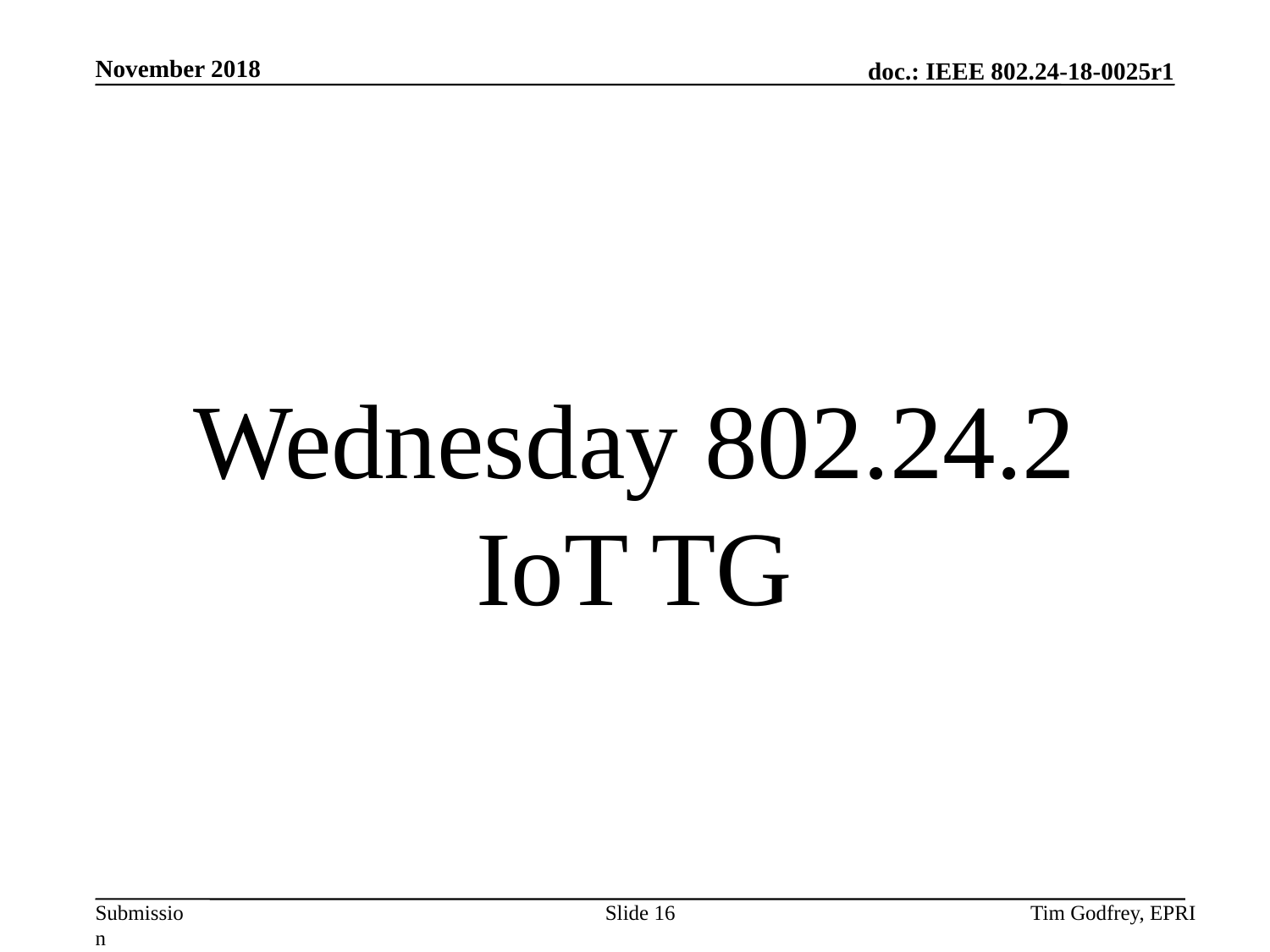

# Wednesday 802.24.2 IoT TG
Slide 16
Tim Godfrey, EPRI